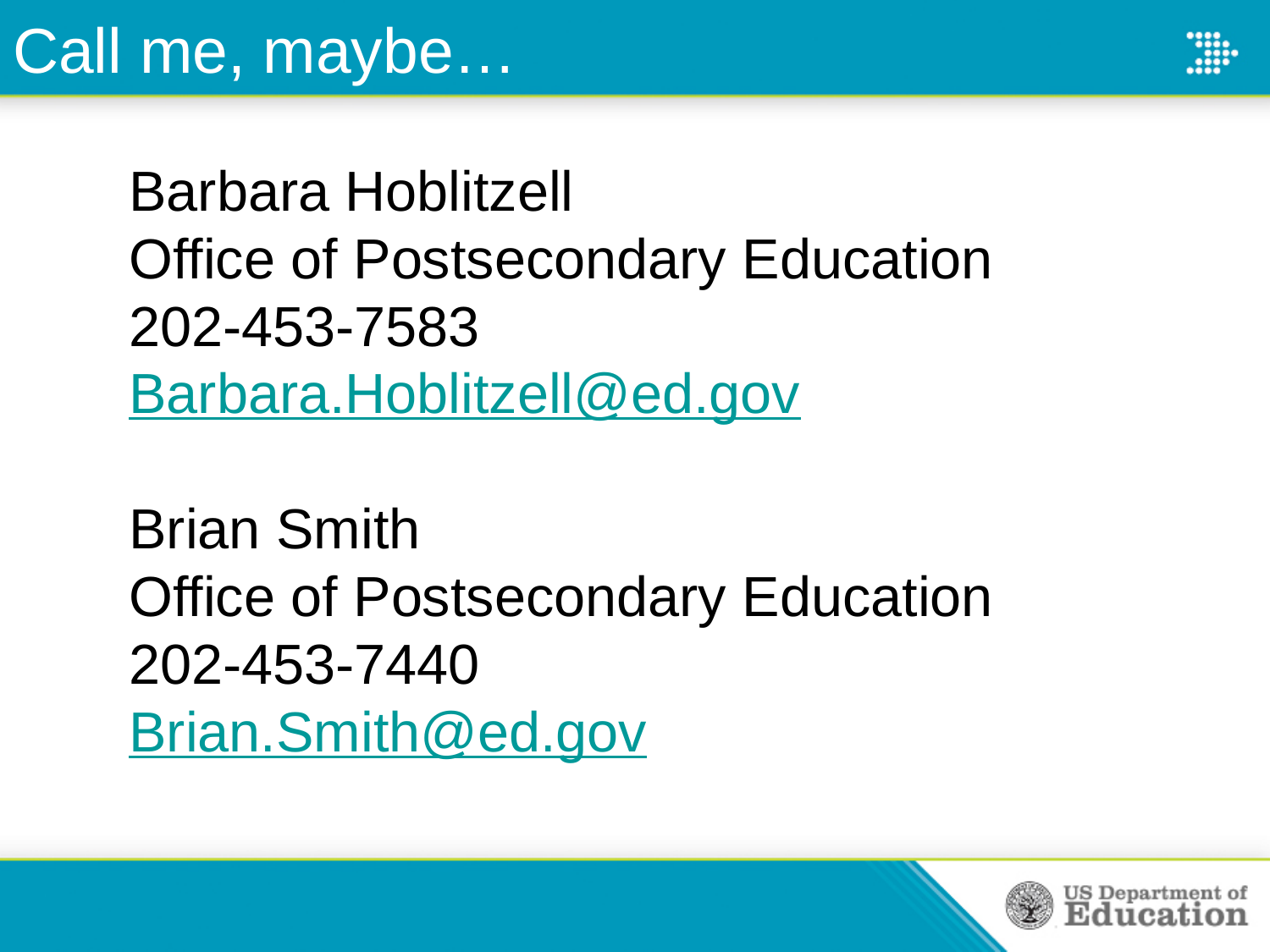

# Call me, maybe…
Barbara Hoblitzell
Office of Postsecondary Education
202-453-7583
Barbara.Hoblitzell@ed.gov

Brian Smith
Office of Postsecondary Education
202-453-7440
Brian.Smith@ed.gov